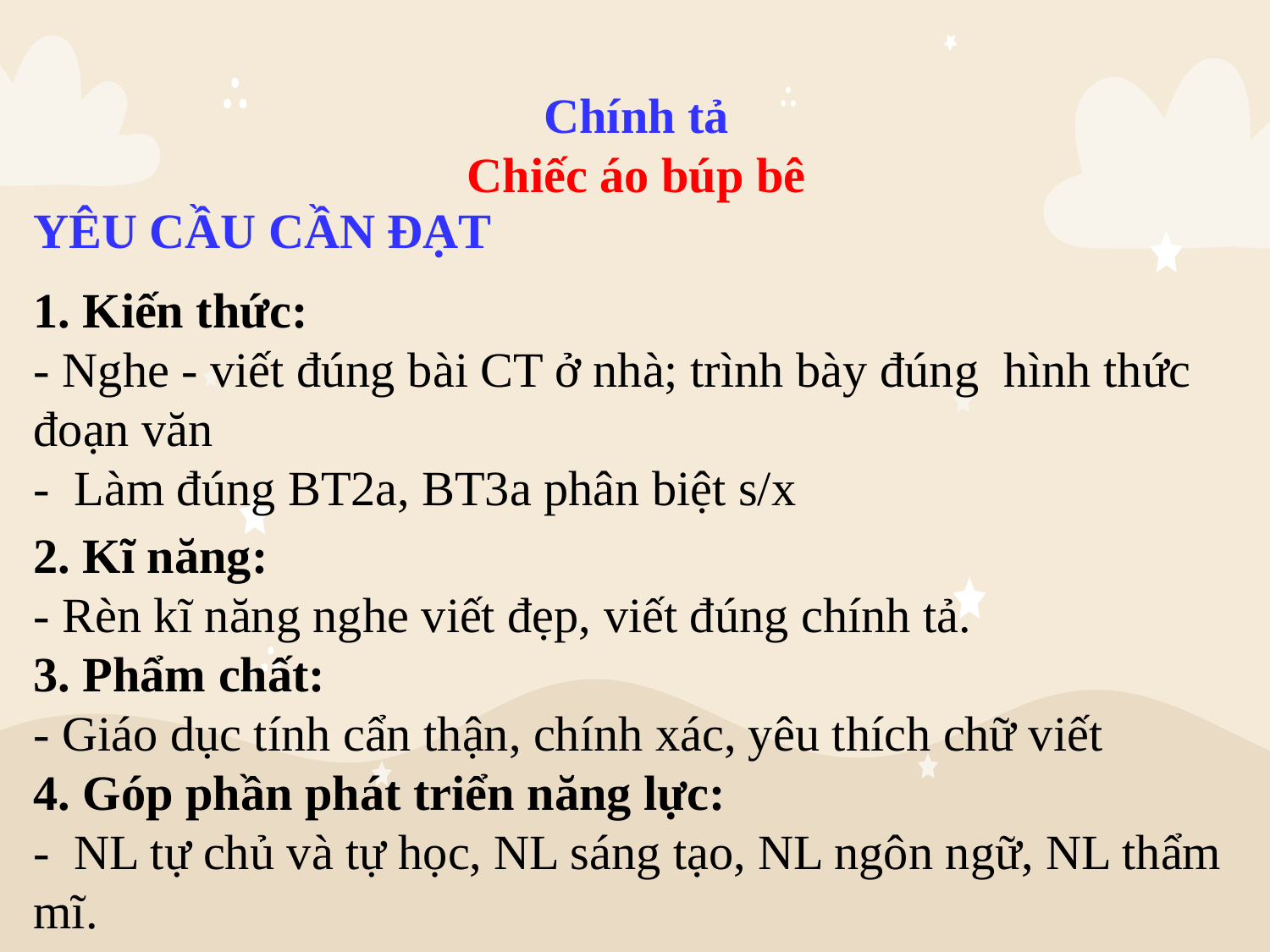

Chính tả
Chiếc áo búp bê

YÊU CẦU CẦN ĐẠT
1. Kiến thức:
- Nghe - viết đúng bài CT ở nhà; trình bày đúng  hình thức đoạn văn
-  Làm đúng BT2a, BT3a phân biệt s/x
2. Kĩ năng:
- Rèn kĩ năng nghe viết đẹp, viết đúng chính tả.
3. Phẩm chất:
- Giáo dục tính cẩn thận, chính xác, yêu thích chữ viết
4. Góp phần phát triển năng lực:
-  NL tự chủ và tự học, NL sáng tạo, NL ngôn ngữ, NL thẩm mĩ.